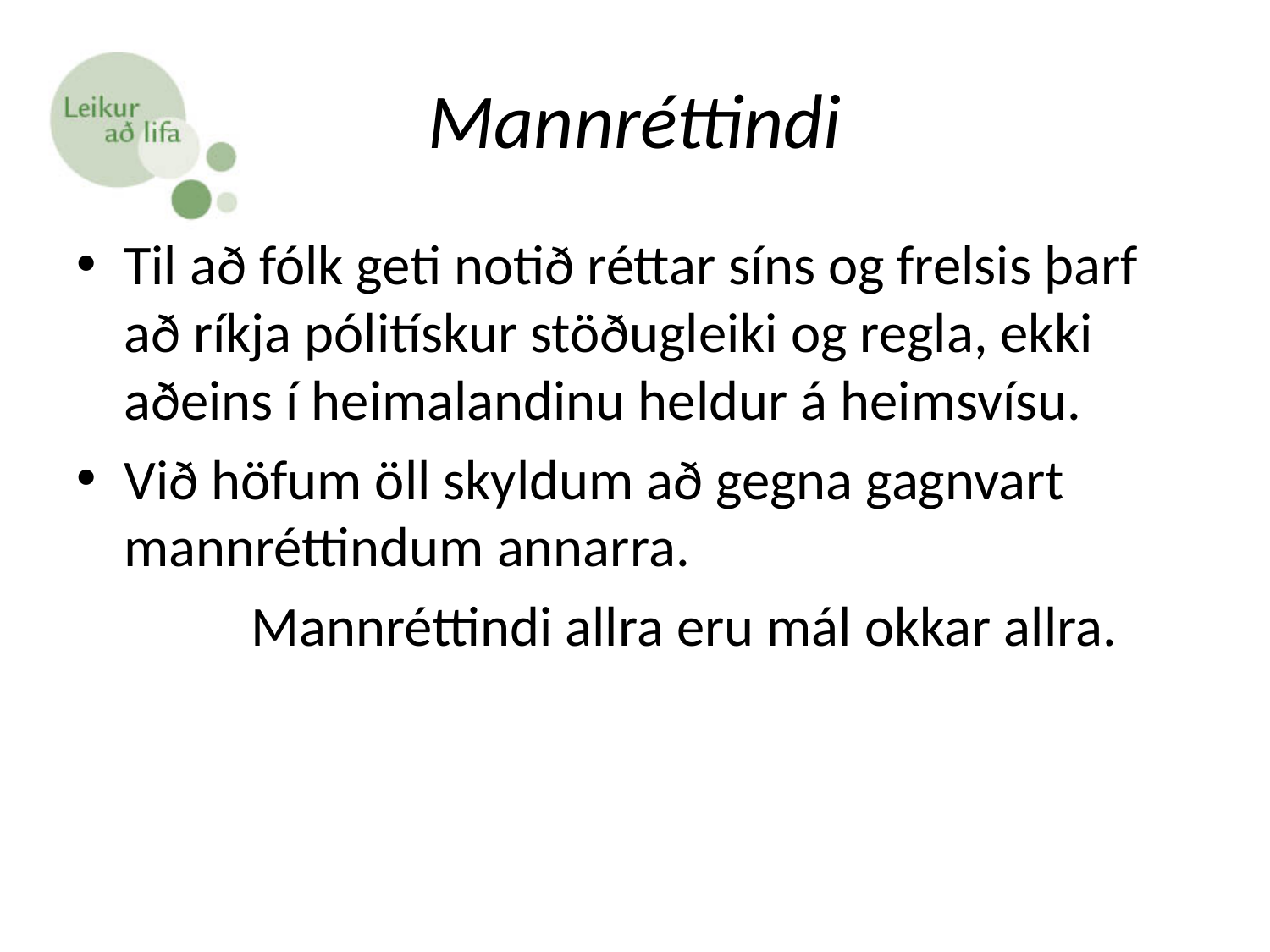

# Mannréttindi
Til að fólk geti notið réttar síns og frelsis þarf að ríkja pólitískur stöðugleiki og regla, ekki aðeins í heimalandinu heldur á heimsvísu.
Við höfum öll skyldum að gegna gagnvart mannréttindum annarra.
		Mannréttindi allra eru mál okkar allra.